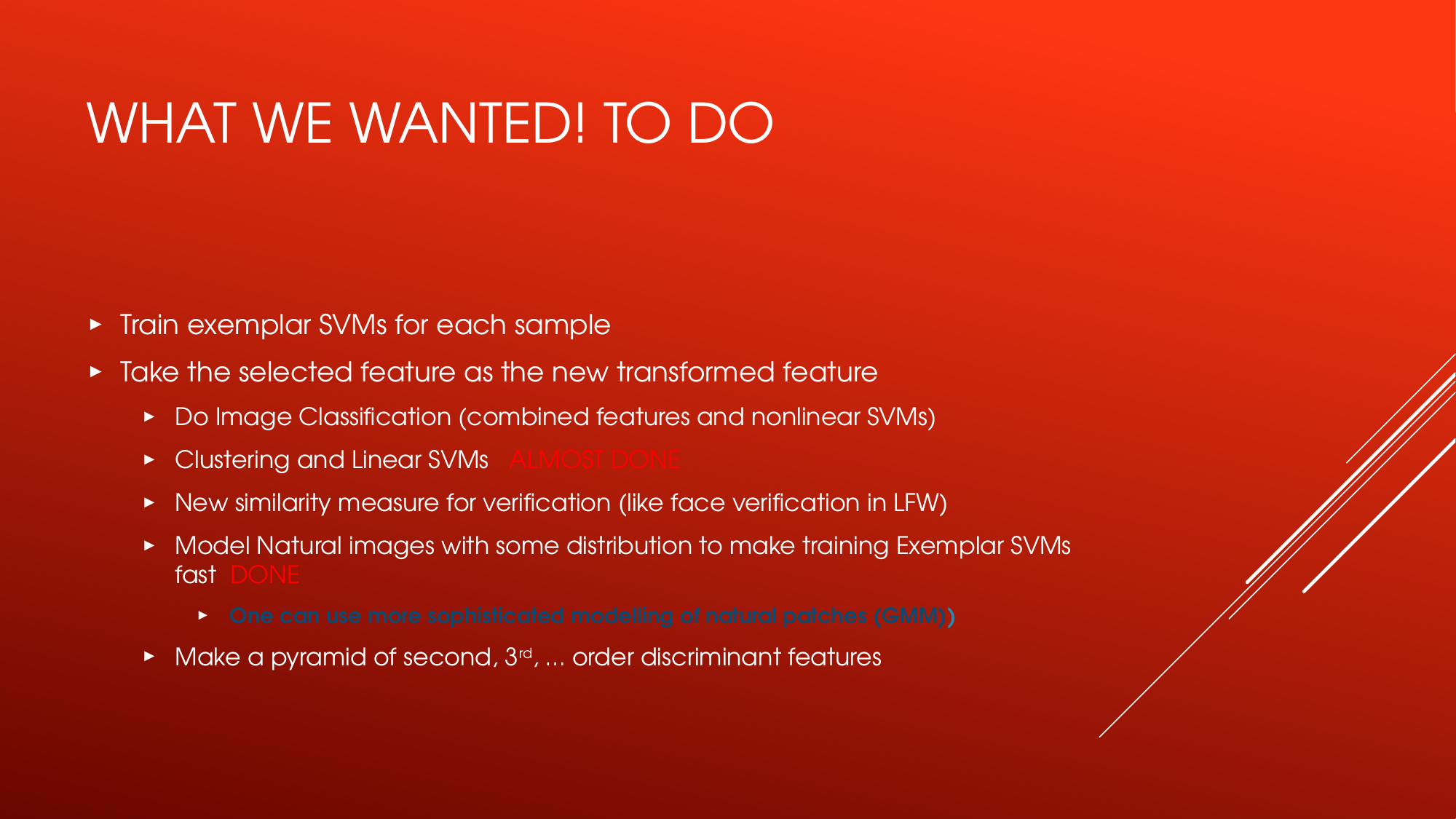

# What we wanted! To do
Train exemplar SVMs for each sample
Take the selected feature as the new transformed feature
Do Image Classification (combined features and nonlinear SVMs)
Clustering and Linear SVMs   ALMOST DONE
New similarity measure for verification (like face verification in LFW)
Model Natural images with some distribution to make training Exemplar SVMs fast  DONE
One can use more sophisticated modelling of natural patches (GMM))
Make a pyramid of second, 3rd, … order discriminant features